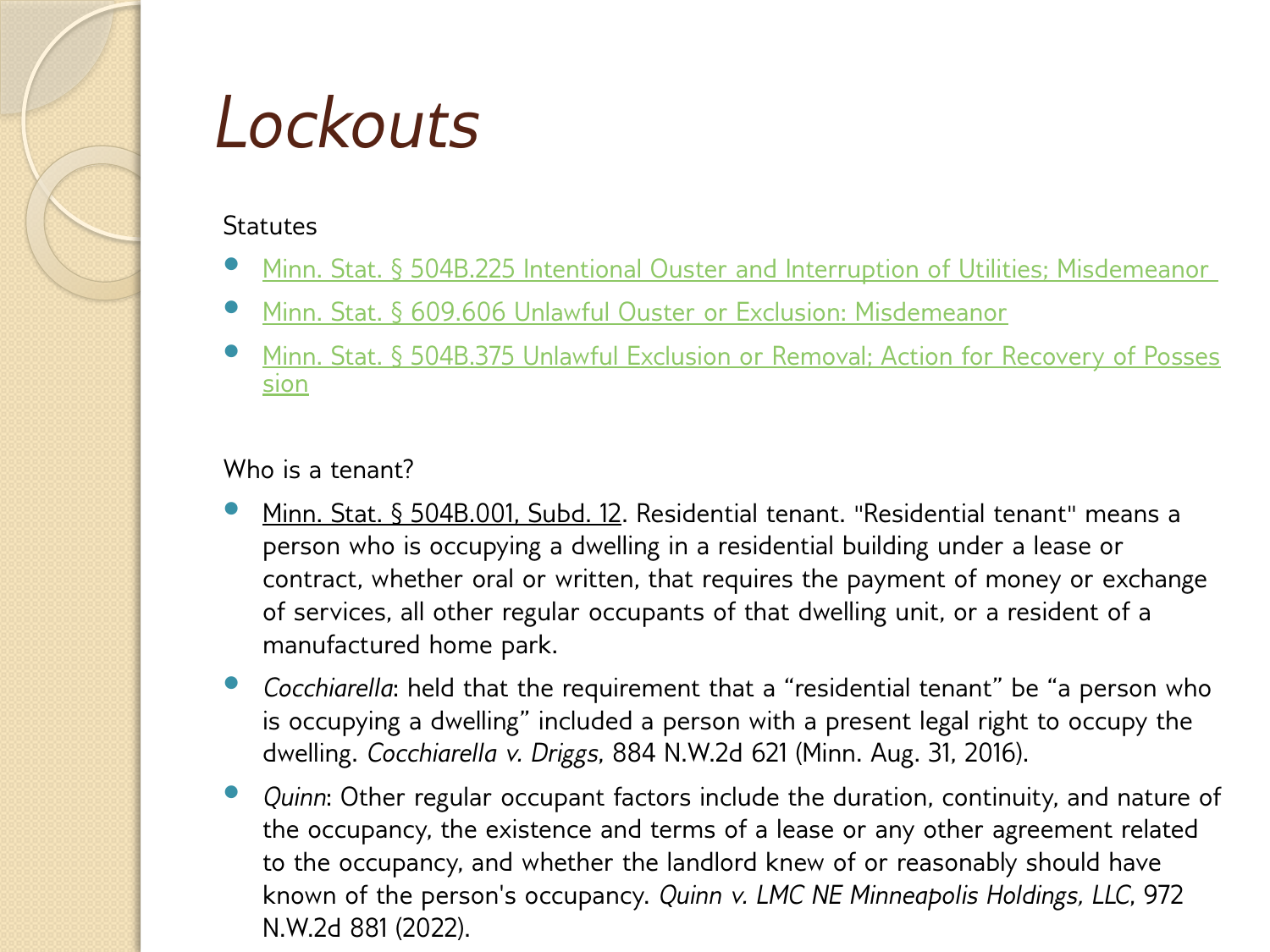

# Lockouts
Statutes
Minn. Stat. § 504B.225 Intentional Ouster and Interruption of Utilities; Misdemeanor
Minn. Stat. § 609.606 Unlawful Ouster or Exclusion: Misdemeanor
Minn. Stat. § 504B.375 Unlawful Exclusion or Removal; Action for Recovery of Possession

Who is a tenant?
Minn. Stat. § 504B.001, Subd. 12. Residential tenant. "Residential tenant" means a person who is occupying a dwelling in a residential building under a lease or contract, whether oral or written, that requires the payment of money or exchange of services, all other regular occupants of that dwelling unit, or a resident of a manufactured home park.
Cocchiarella: held that the requirement that a “residential tenant” be “a person who is occupying a dwelling” included a person with a present legal right to occupy the dwelling. Cocchiarella v. Driggs, 884 N.W.2d 621 (Minn. Aug. 31, 2016).
Quinn: Other regular occupant factors include the duration, continuity, and nature of the occupancy, the existence and terms of a lease or any other agreement related to the occupancy, and whether the landlord knew of or reasonably should have known of the person's occupancy. Quinn v. LMC NE Minneapolis Holdings, LLC, 972 N.W.2d 881 (2022).